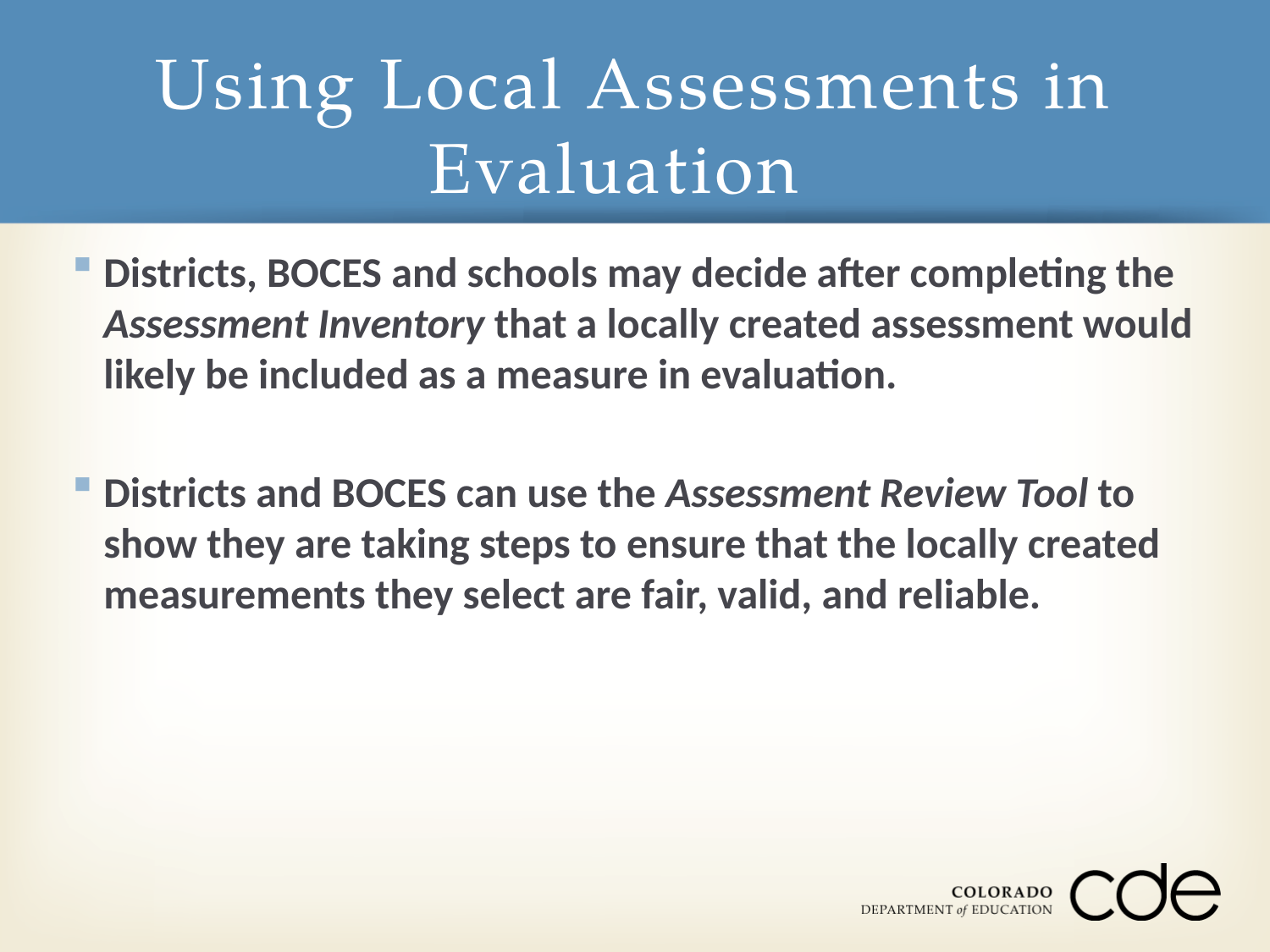

# Using Local Assessments in Evaluation
Districts, BOCES and schools may decide after completing the Assessment Inventory that a locally created assessment would likely be included as a measure in evaluation.

Districts and BOCES can use the Assessment Review Tool to show they are taking steps to ensure that the locally created measurements they select are fair, valid, and reliable.